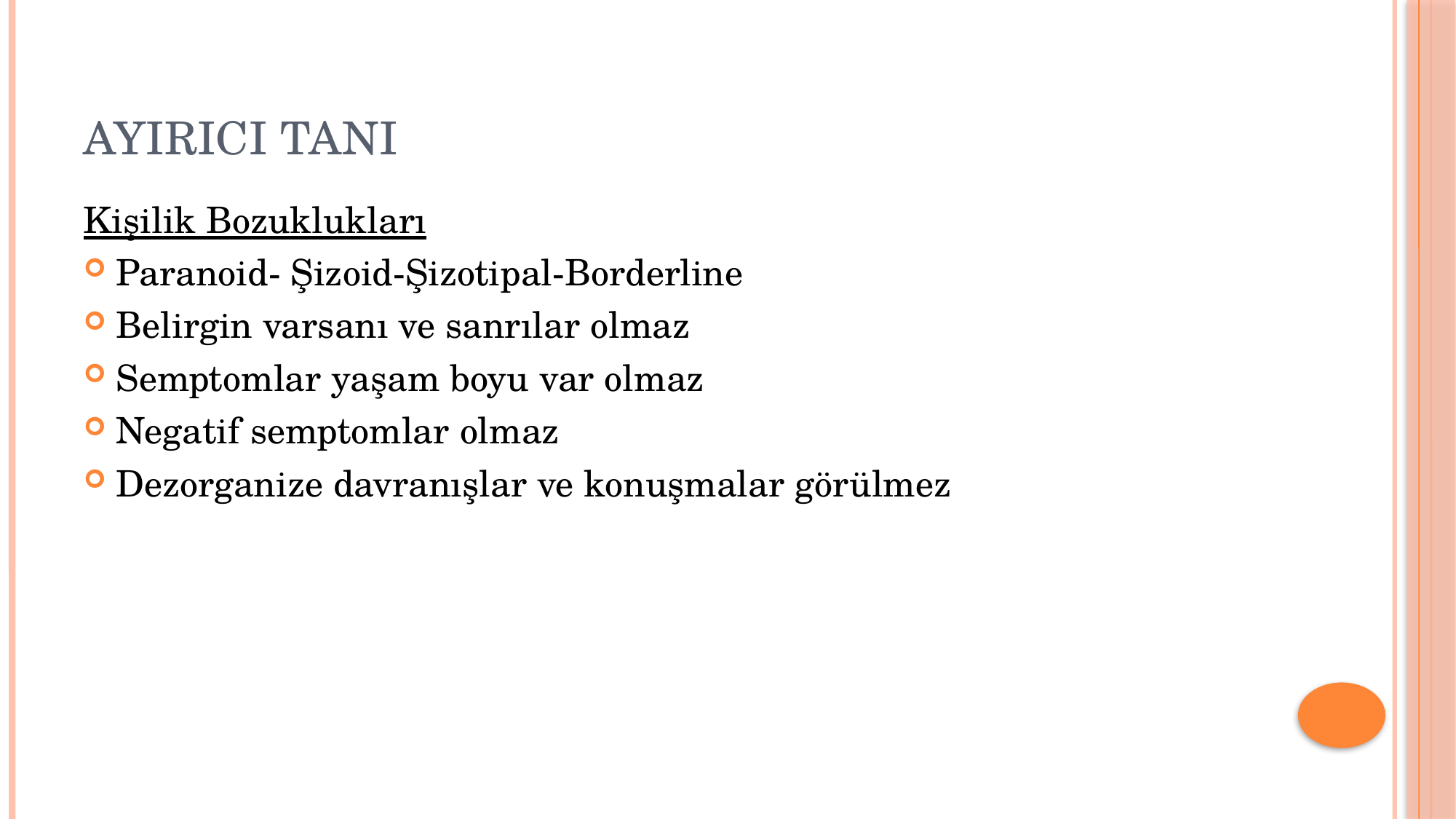

# AYIRICI TANI
Kişilik Bozuklukları
Paranoid- Şizoid-Şizotipal-Borderline
Belirgin varsanı ve sanrılar olmaz
Semptomlar yaşam boyu var olmaz
Negatif semptomlar olmaz
Dezorganize davranışlar ve konuşmalar görülmez